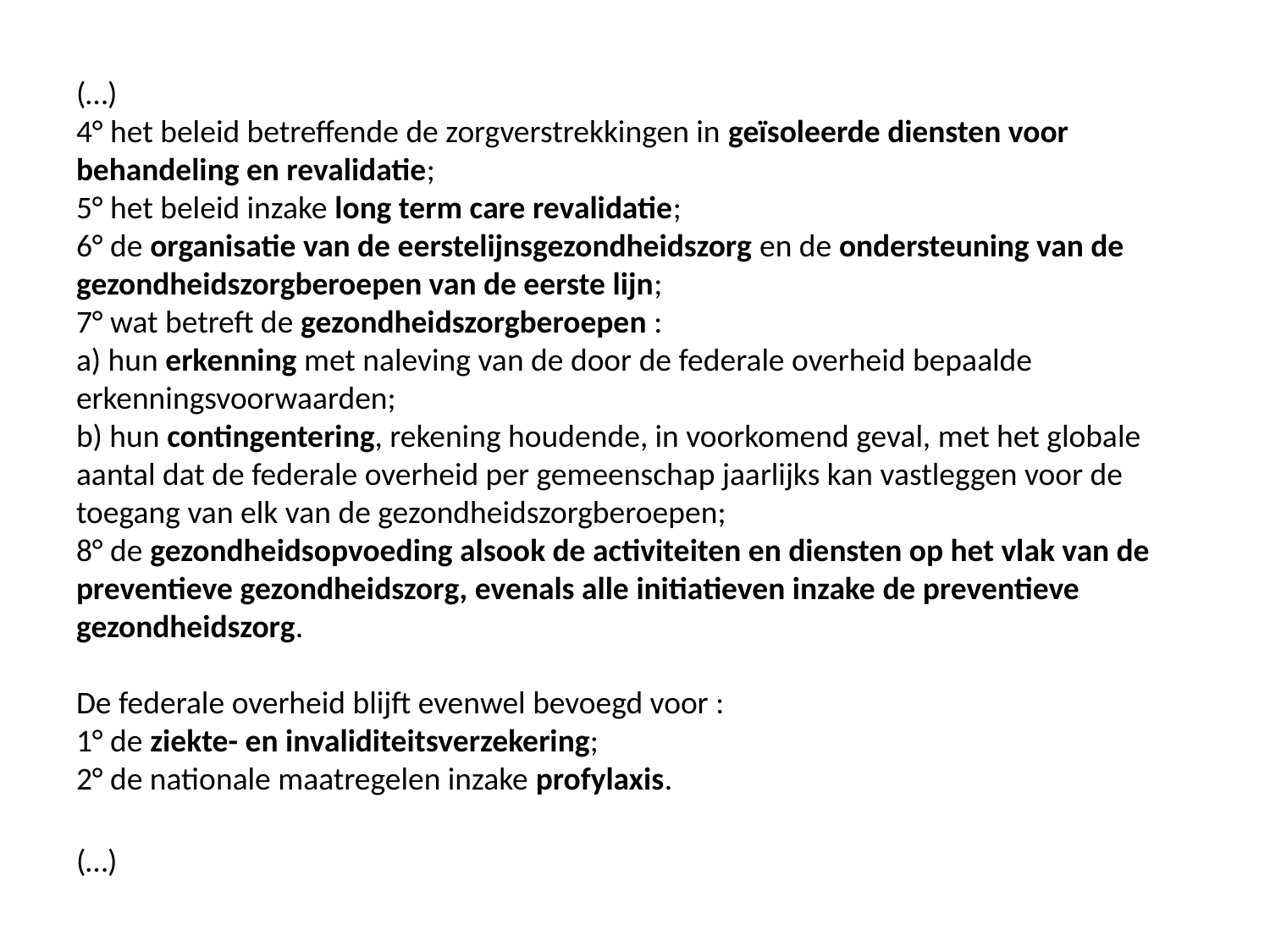

(…)
4° het beleid betreffende de zorgverstrekkingen in geïsoleerde diensten voor behandeling en revalidatie;
5° het beleid inzake long term care revalidatie;
6° de organisatie van de eerstelijnsgezondheidszorg en de ondersteuning van de gezondheidszorgberoepen van de eerste lijn;
7° wat betreft de gezondheidszorgberoepen :
a) hun erkenning met naleving van de door de federale overheid bepaalde erkenningsvoorwaarden;
b) hun contingentering, rekening houdende, in voorkomend geval, met het globale aantal dat de federale overheid per gemeenschap jaarlijks kan vastleggen voor de toegang van elk van de gezondheidszorgberoepen;
8° de gezondheidsopvoeding alsook de activiteiten en diensten op het vlak van de preventieve gezondheidszorg, evenals alle initiatieven inzake de preventieve gezondheidszorg.
De federale overheid blijft evenwel bevoegd voor :
1° de ziekte- en invaliditeitsverzekering;
2° de nationale maatregelen inzake profylaxis.
(…)